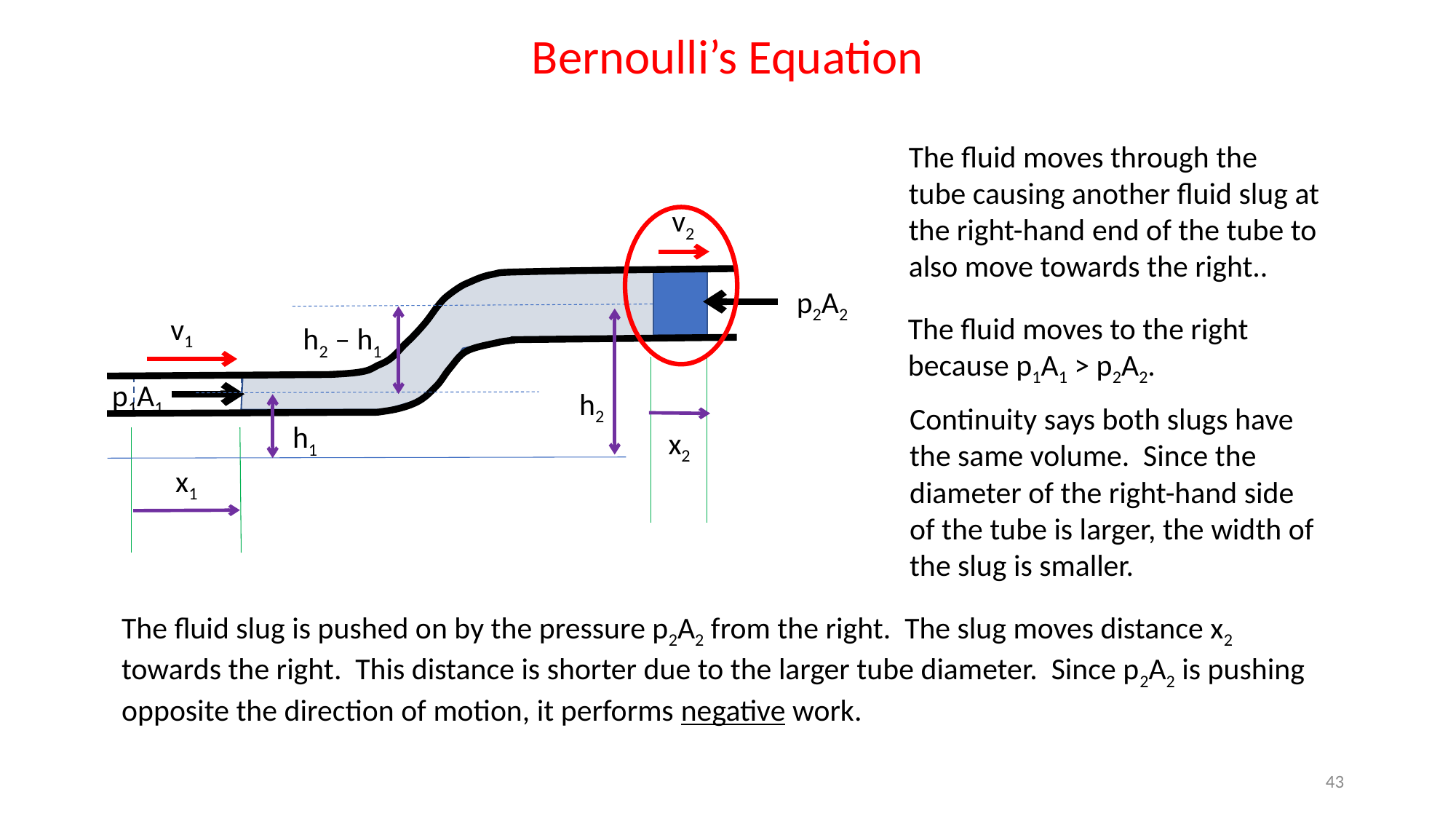

Bernoulli’s Equation
The fluid moves through the tube causing another fluid slug at the right-hand end of the tube to also move towards the right..

v2

p2A2
v1
h2 – h1

p1A1

h2
h1
x2
x1
The fluid moves to the right because p1A1 > p2A2.
Continuity says both slugs have the same volume.  Since the diameter of the right-hand side of the tube is larger, the width of the slug is smaller.
The fluid slug is pushed on by the pressure p2A2 from the right.  The slug moves distance x2 towards the right.  This distance is shorter due to the larger tube diameter.  Since p2A2 is pushing opposite the direction of motion, it performs negative work.
43